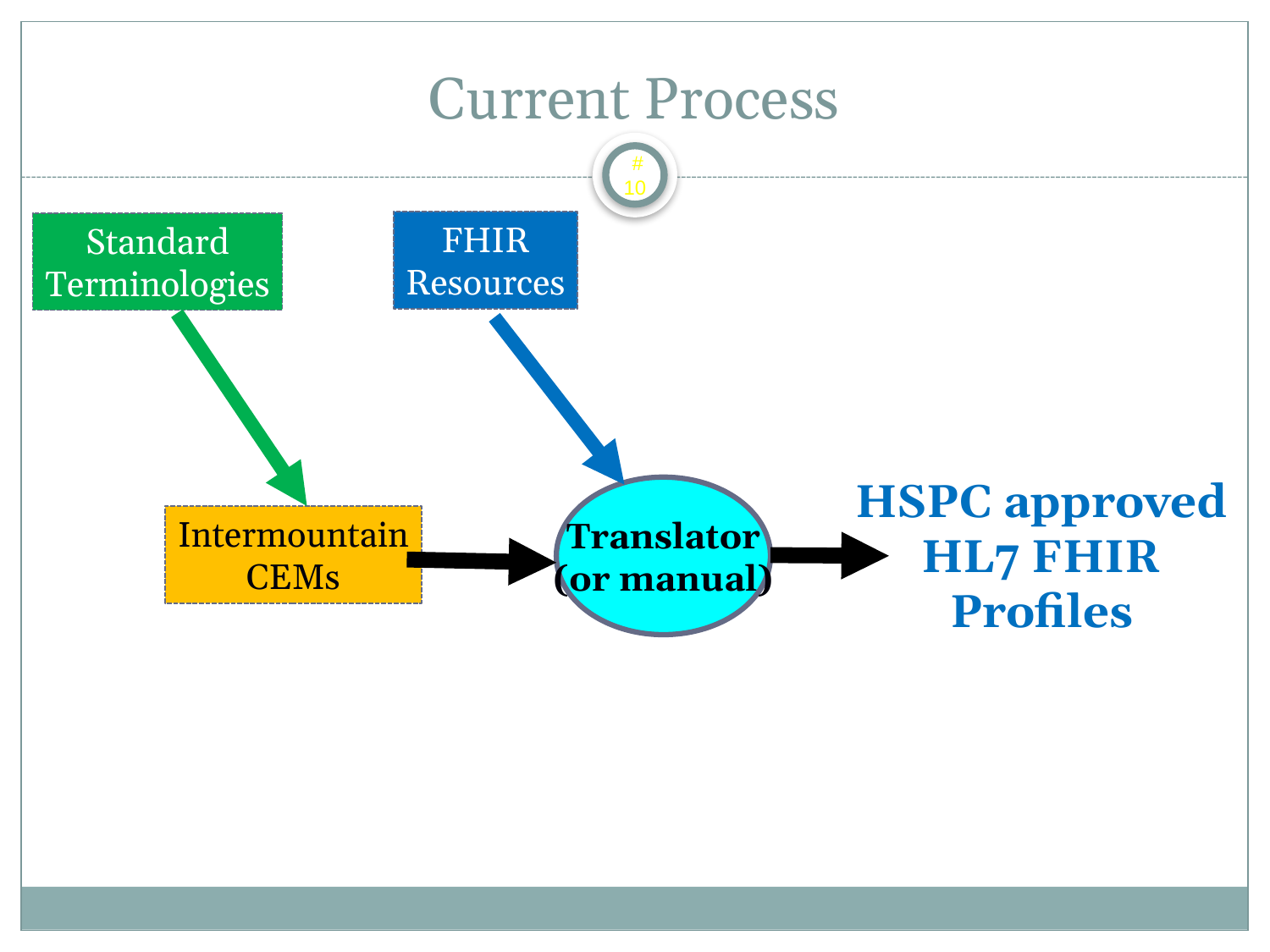

# Current Process
  # 10
FHIR
Resources
Standard
Terminologies

HSPC approved
HL7 FHIR
Profiles
Translator
(or manual)
Intermountain
CEMs